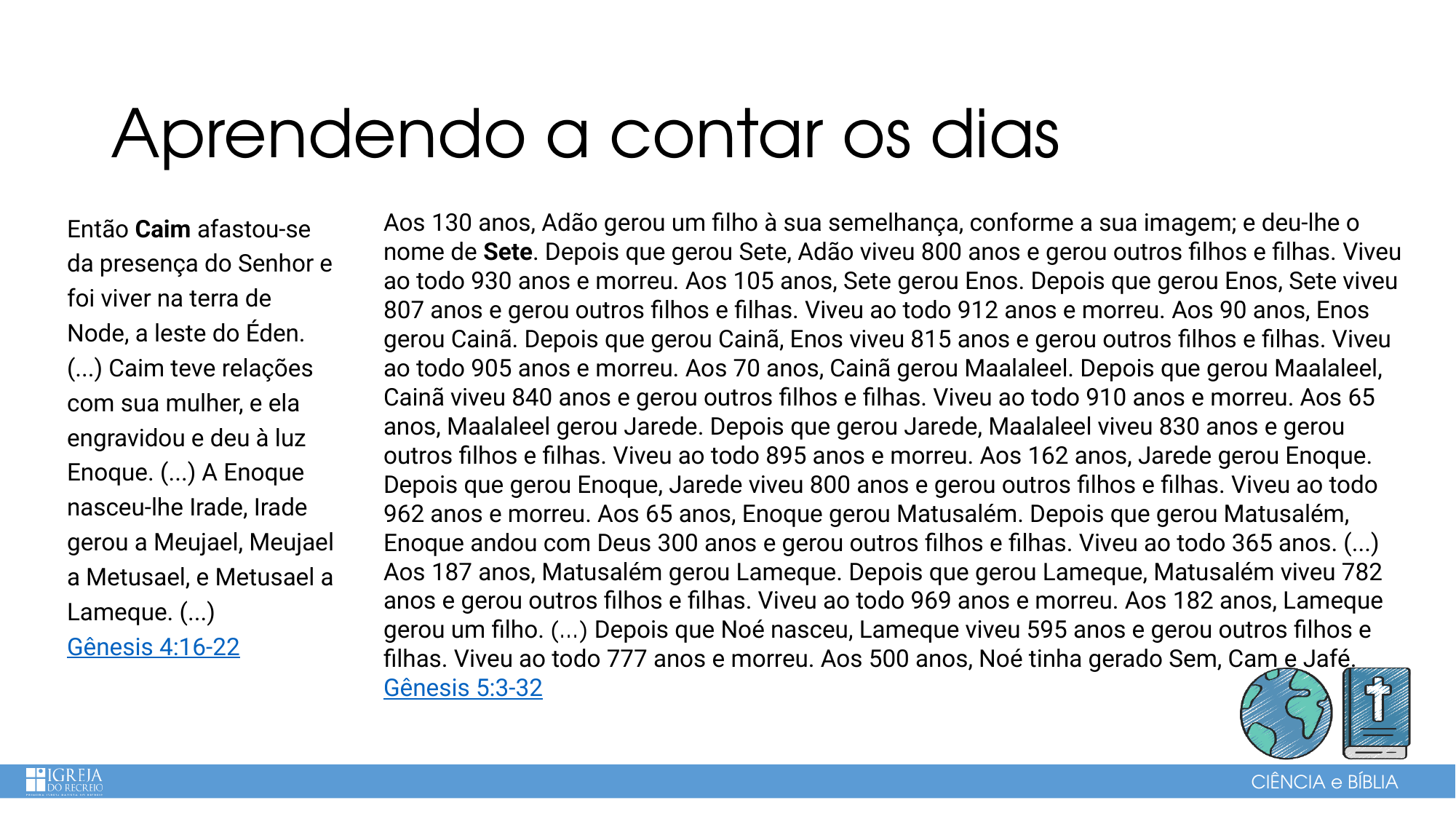

# Aprendendo a contar os dias
Então Caim afastou-se da presença do Senhor e foi viver na terra de Node, a leste do Éden. (...) Caim teve relações com sua mulher, e ela engravidou e deu à luz Enoque. (...) A Enoque nasceu-lhe Irade, Irade gerou a Meujael, Meujael a Metusael, e Metusael a Lameque. (...) Gênesis 4:16-22
Aos 130 anos, Adão gerou um filho à sua semelhança, conforme a sua imagem; e deu-lhe o nome de Sete. Depois que gerou Sete, Adão viveu 800 anos e gerou outros filhos e filhas. Viveu ao todo 930 anos e morreu. Aos 105 anos, Sete gerou Enos. Depois que gerou Enos, Sete viveu 807 anos e gerou outros filhos e filhas. Viveu ao todo 912 anos e morreu. Aos 90 anos, Enos gerou Cainã. Depois que gerou Cainã, Enos viveu 815 anos e gerou outros filhos e filhas. Viveu ao todo 905 anos e morreu. Aos 70 anos, Cainã gerou Maalaleel. Depois que gerou Maalaleel, Cainã viveu 840 anos e gerou outros filhos e filhas. Viveu ao todo 910 anos e morreu. Aos 65 anos, Maalaleel gerou Jarede. Depois que gerou Jarede, Maalaleel viveu 830 anos e gerou outros filhos e filhas. Viveu ao todo 895 anos e morreu. Aos 162 anos, Jarede gerou Enoque. Depois que gerou Enoque, Jarede viveu 800 anos e gerou outros filhos e filhas. Viveu ao todo 962 anos e morreu. Aos 65 anos, Enoque gerou Matusalém. Depois que gerou Matusalém, Enoque andou com Deus 300 anos e gerou outros filhos e filhas. Viveu ao todo 365 anos. (...) Aos 187 anos, Matusalém gerou Lameque. Depois que gerou Lameque, Matusalém viveu 782 anos e gerou outros filhos e filhas. Viveu ao todo 969 anos e morreu. Aos 182 anos, Lameque gerou um filho. (...) Depois que Noé nasceu, Lameque viveu 595 anos e gerou outros filhos e filhas. Viveu ao todo 777 anos e morreu. Aos 500 anos, Noé tinha gerado Sem, Cam e Jafé. Gênesis 5:3-32